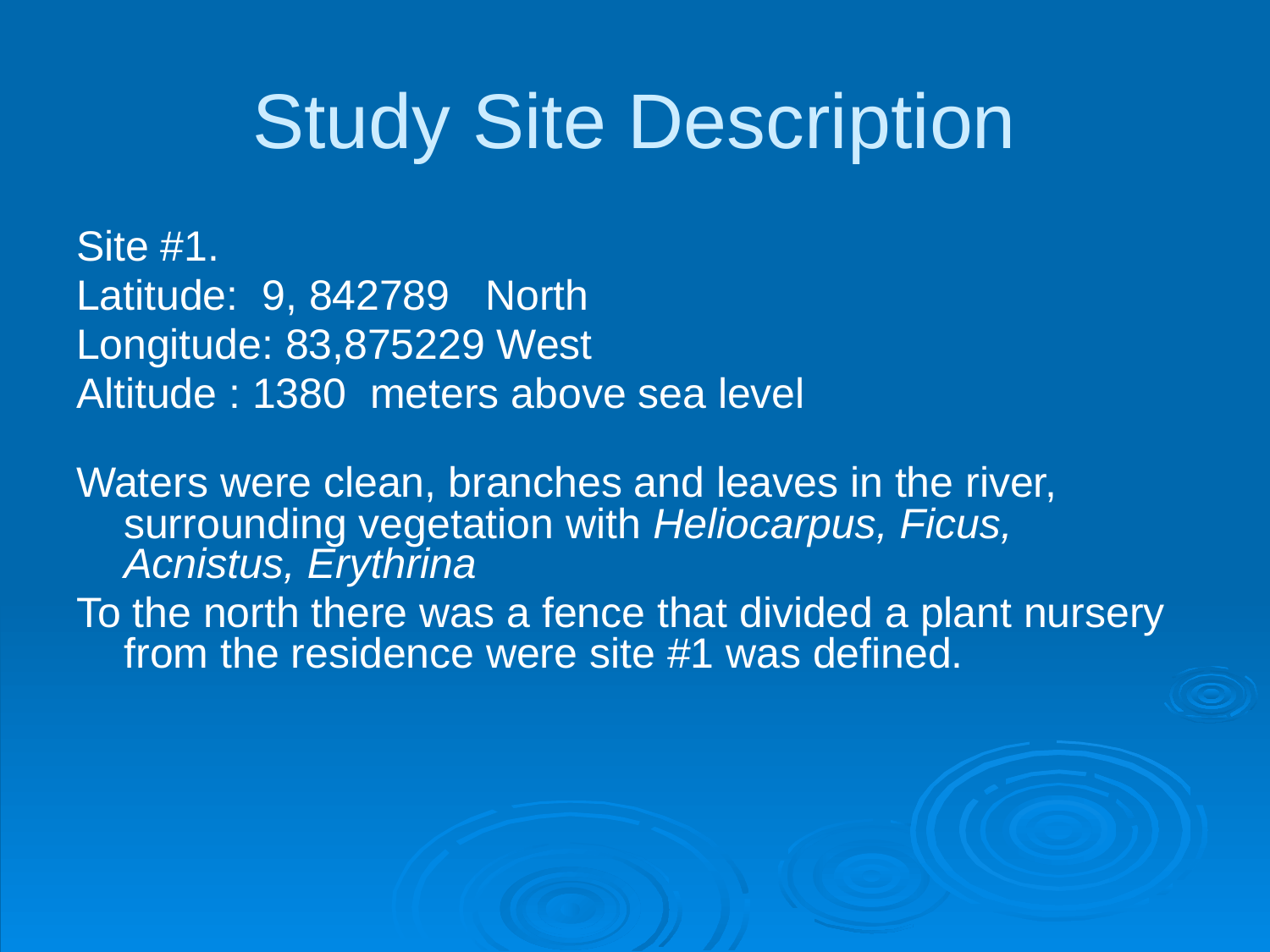

# Study Site Description
Site #1.
Latitude:  9, 842789   North
Longitude: 83,875229 West
Altitude : 1380  meters above sea level
Waters were clean, branches and leaves in the river, surrounding vegetation with Heliocarpus, Ficus, Acnistus, Erythrina
To the north there was a fence that divided a plant nursery from the residence were site #1 was defined.